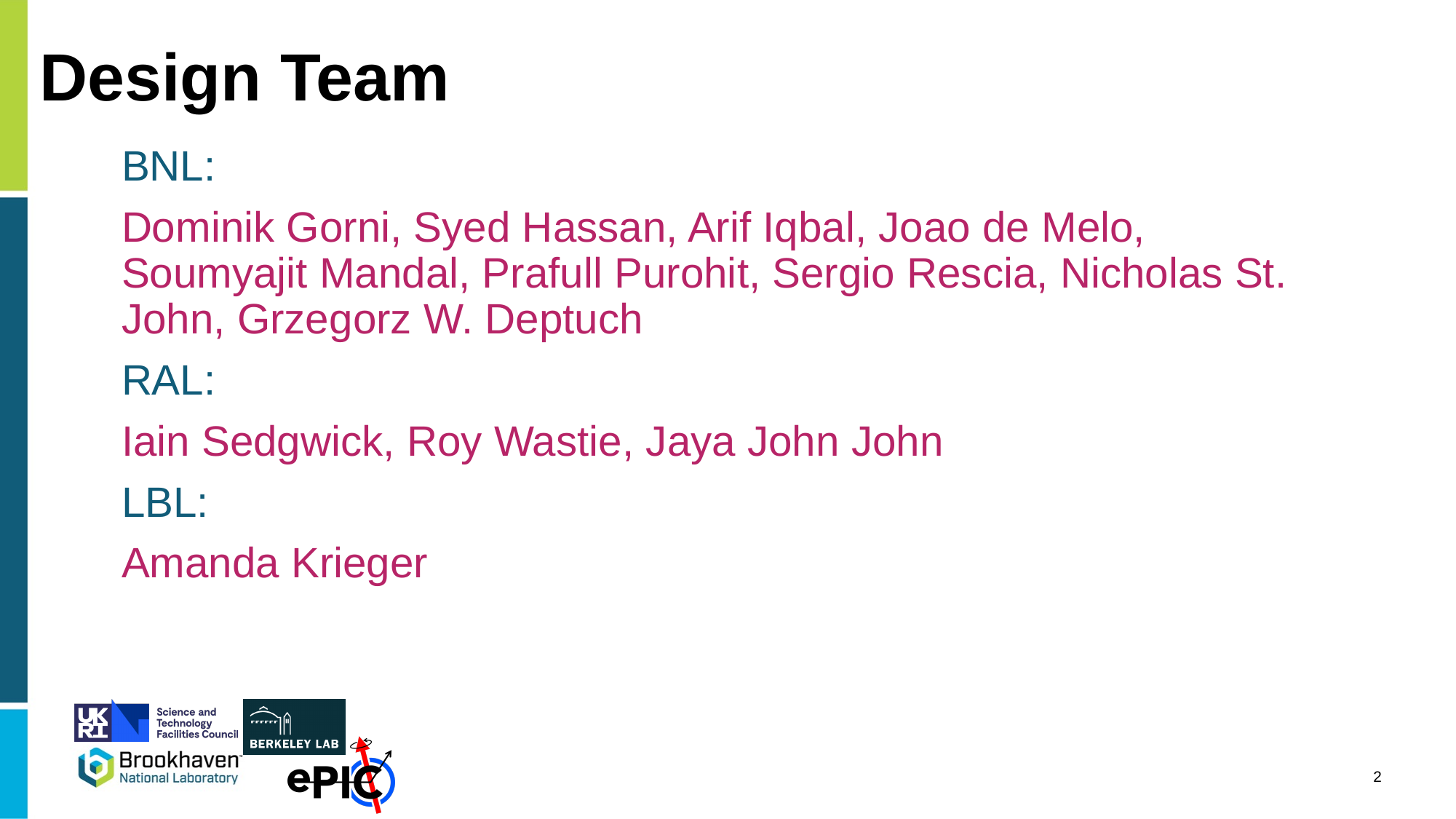

# Design Team
BNL:
Dominik Gorni, Syed Hassan, Arif Iqbal, Joao de Melo, Soumyajit Mandal, Prafull Purohit, Sergio Rescia, Nicholas St. John, Grzegorz W. Deptuch
RAL:
Iain Sedgwick, Roy Wastie, Jaya John John
LBL:
Amanda Krieger

2